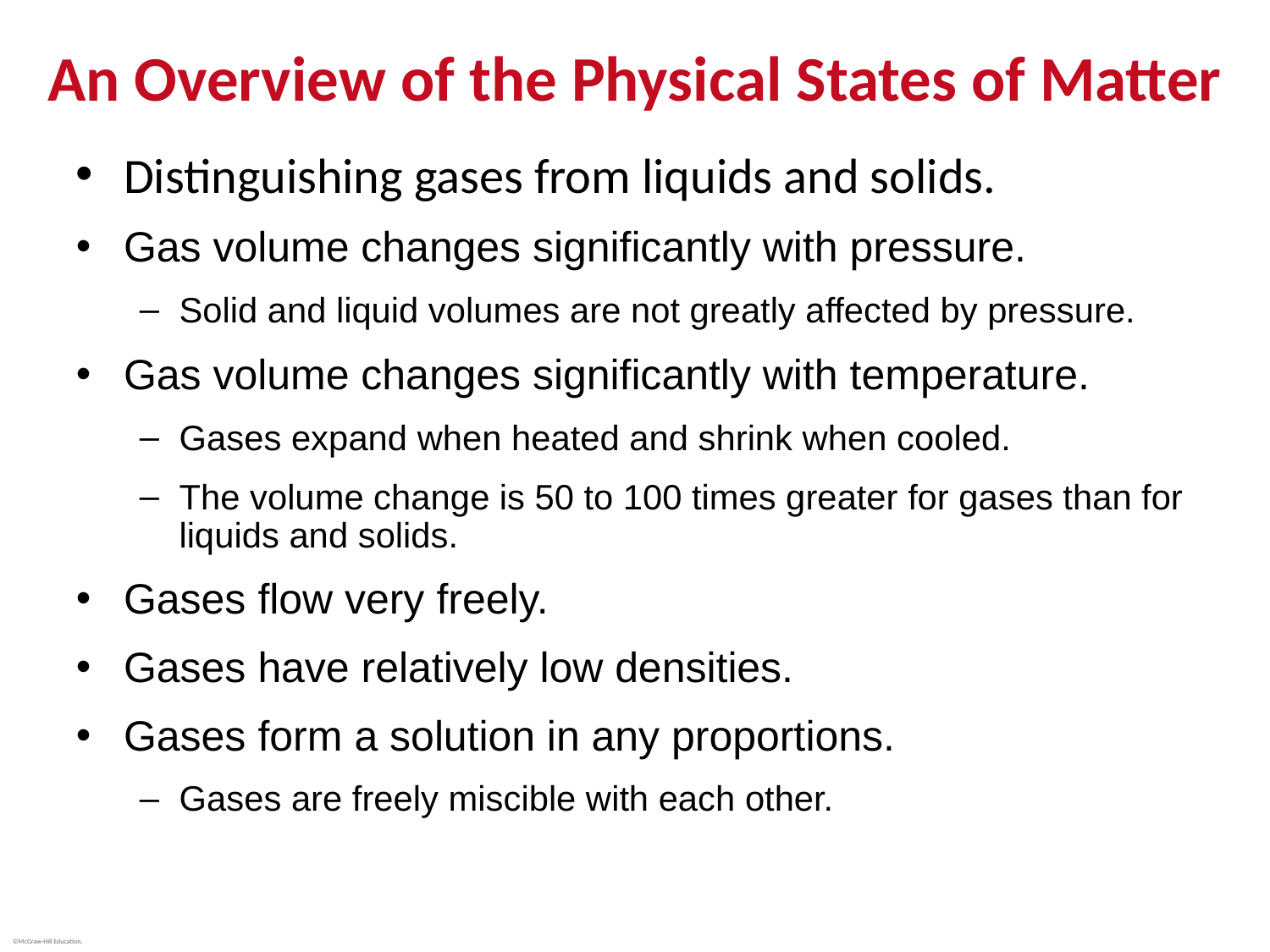

# An Overview of the Physical States of Matter
Distinguishing gases from liquids and solids.
Gas volume changes significantly with pressure.
Solid and liquid volumes are not greatly affected by pressure.
Gas volume changes significantly with temperature.
Gases expand when heated and shrink when cooled.
The volume change is 50 to 100 times greater for gases than for liquids and solids.
Gases flow very freely.
Gases have relatively low densities.
Gases form a solution in any proportions.
Gases are freely miscible with each other.